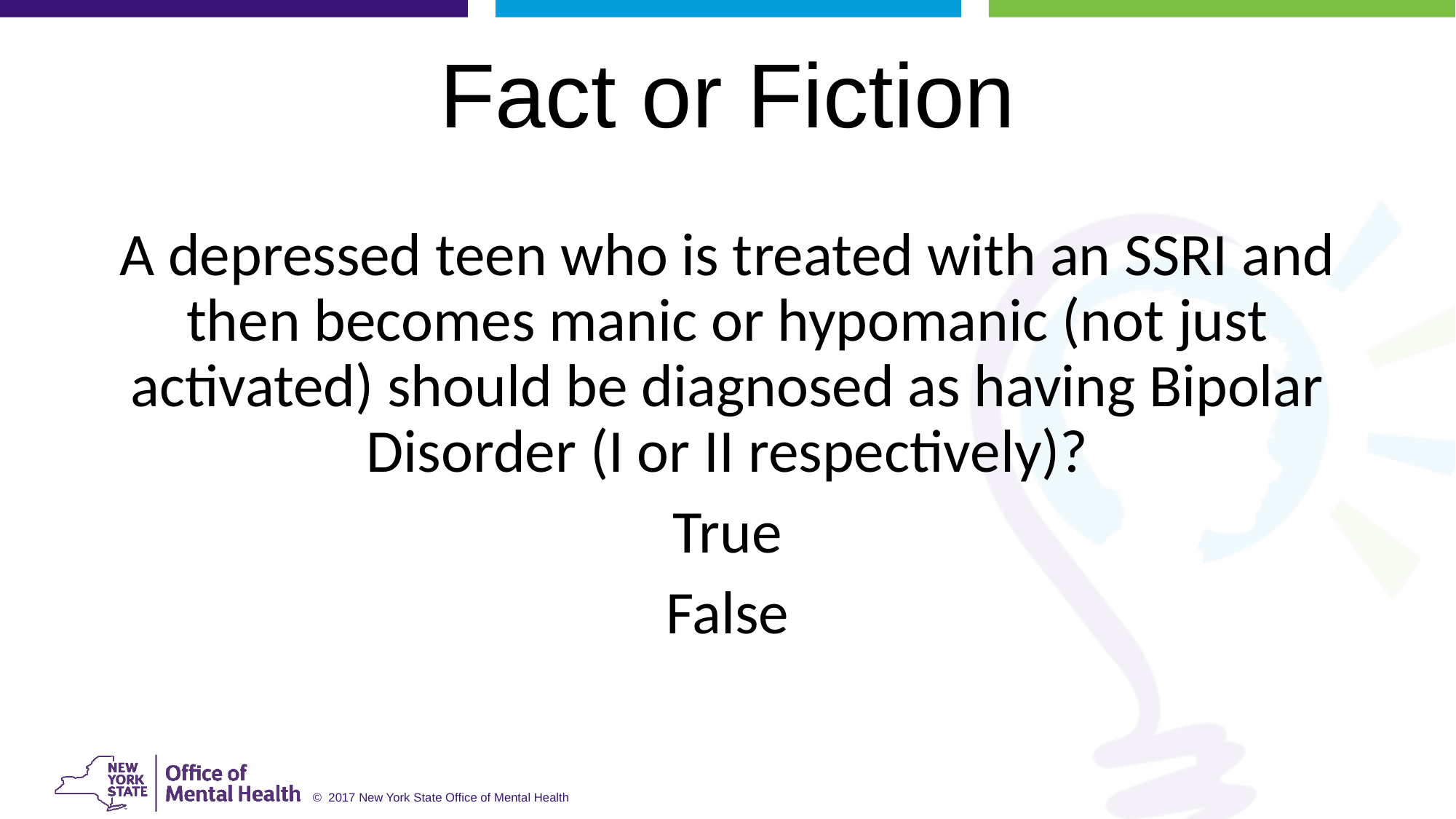

# Fact or Fiction
A depressed teen who is treated with an SSRI and then becomes manic or hypomanic (not just activated) should be diagnosed as having Bipolar Disorder (I or II respectively)?
True
False